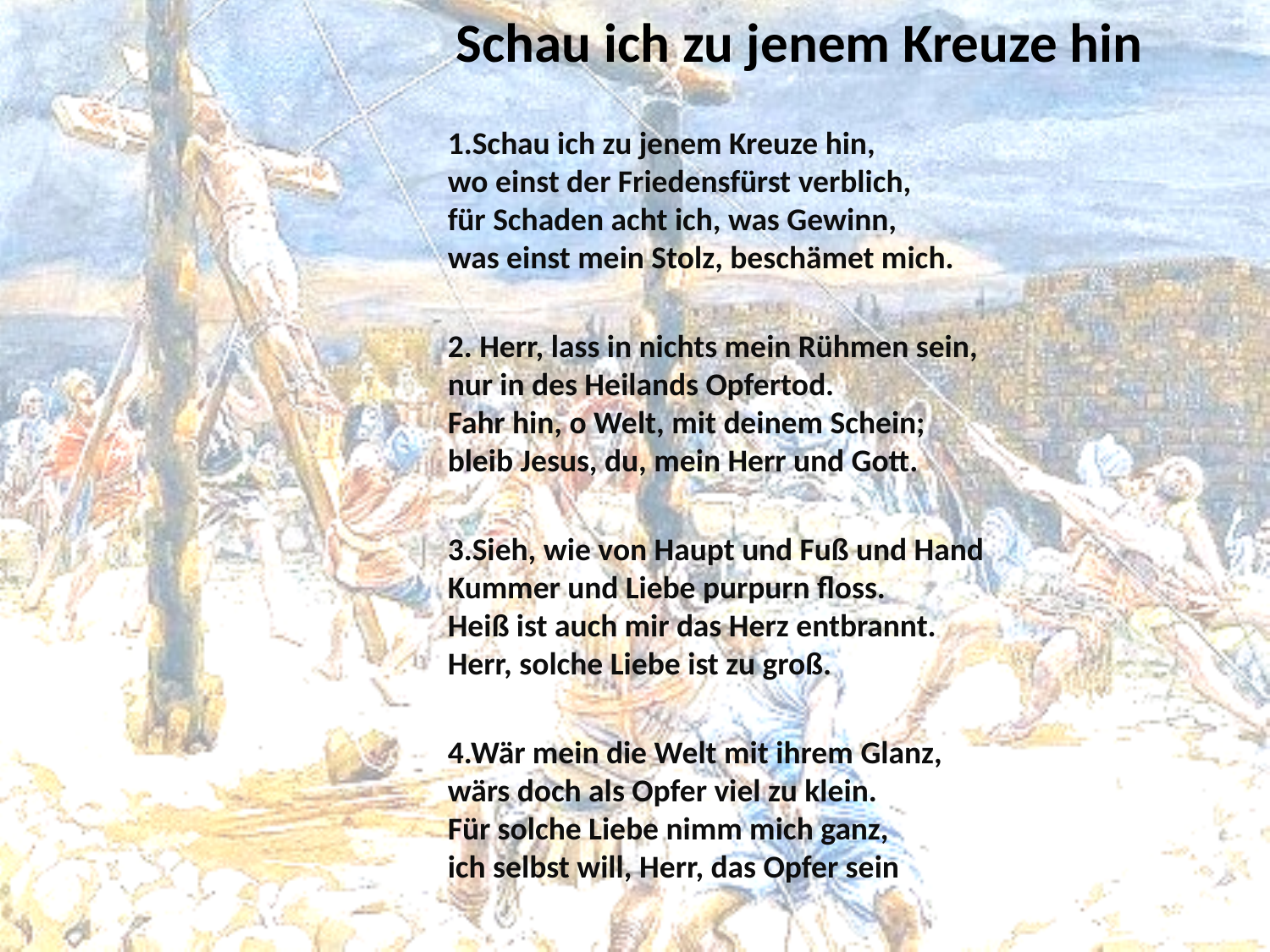

# Schau ich zu jenem Kreuze hin
1.Schau ich zu jenem Kreuze hin,
wo einst der Friedensfürst verblich,
für Schaden acht ich, was Gewinn,
was einst mein Stolz, beschämet mich.

2. Herr, lass in nichts mein Rühmen sein,
nur in des Heilands Opfertod.
Fahr hin, o Welt, mit deinem Schein;
bleib Jesus, du, mein Herr und Gott.

3.Sieh, wie von Haupt und Fuß und Hand
Kummer und Liebe purpurn floss.
Heiß ist auch mir das Herz entbrannt.
Herr, solche Liebe ist zu groß.

4.Wär mein die Welt mit ihrem Glanz,
wärs doch als Opfer viel zu klein.
Für solche Liebe nimm mich ganz,
ich selbst will, Herr, das Opfer sein